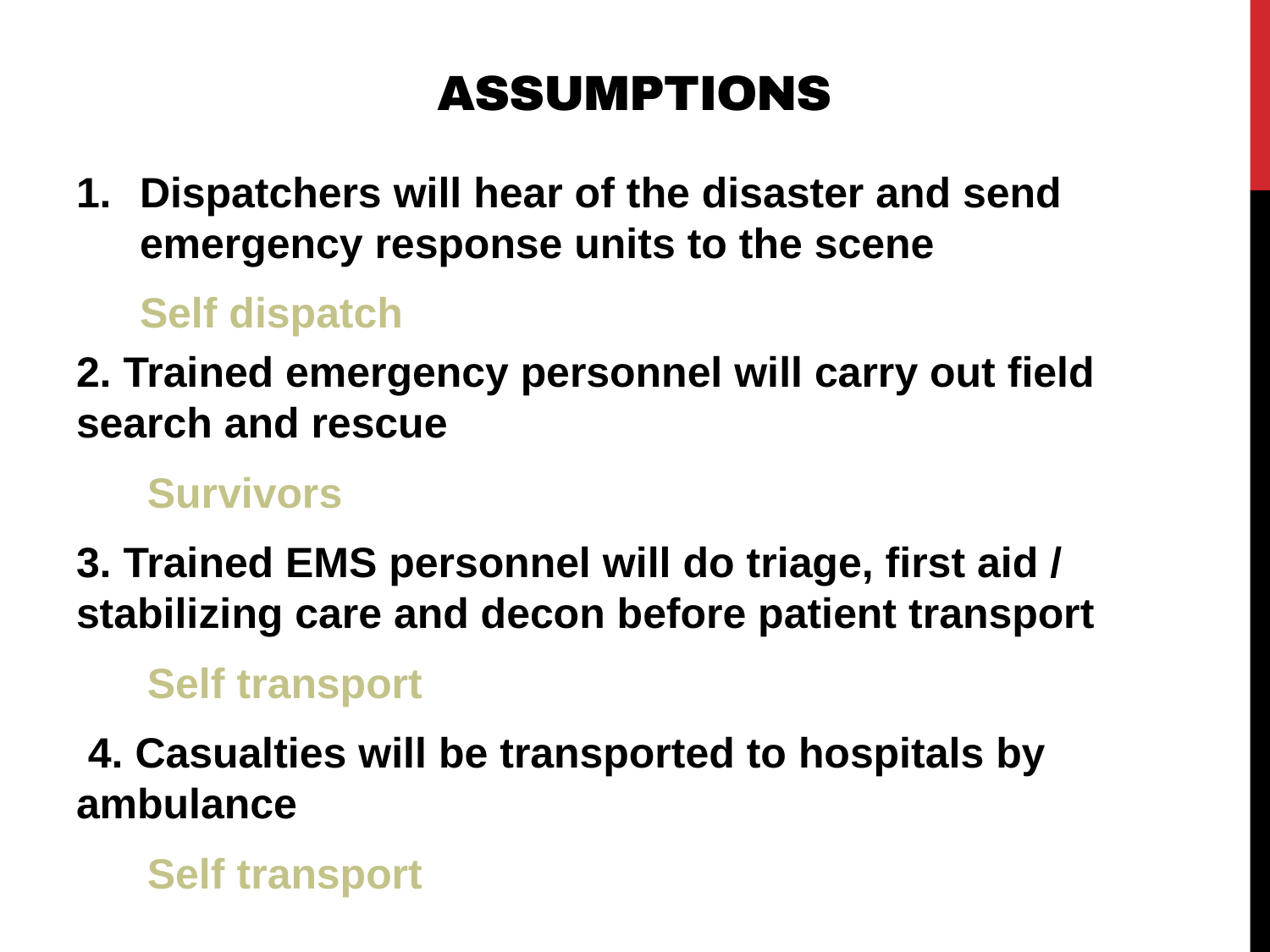

# Assumptions
Dispatchers will hear of the disaster and send emergency response units to the scene
Self dispatch
2. Trained emergency personnel will carry out field search and rescue
      Survivors
3. Trained EMS personnel will do triage, first aid / stabilizing care and decon before patient transport
      Self transport
 4. Casualties will be transported to hospitals by ambulance
      Self transport